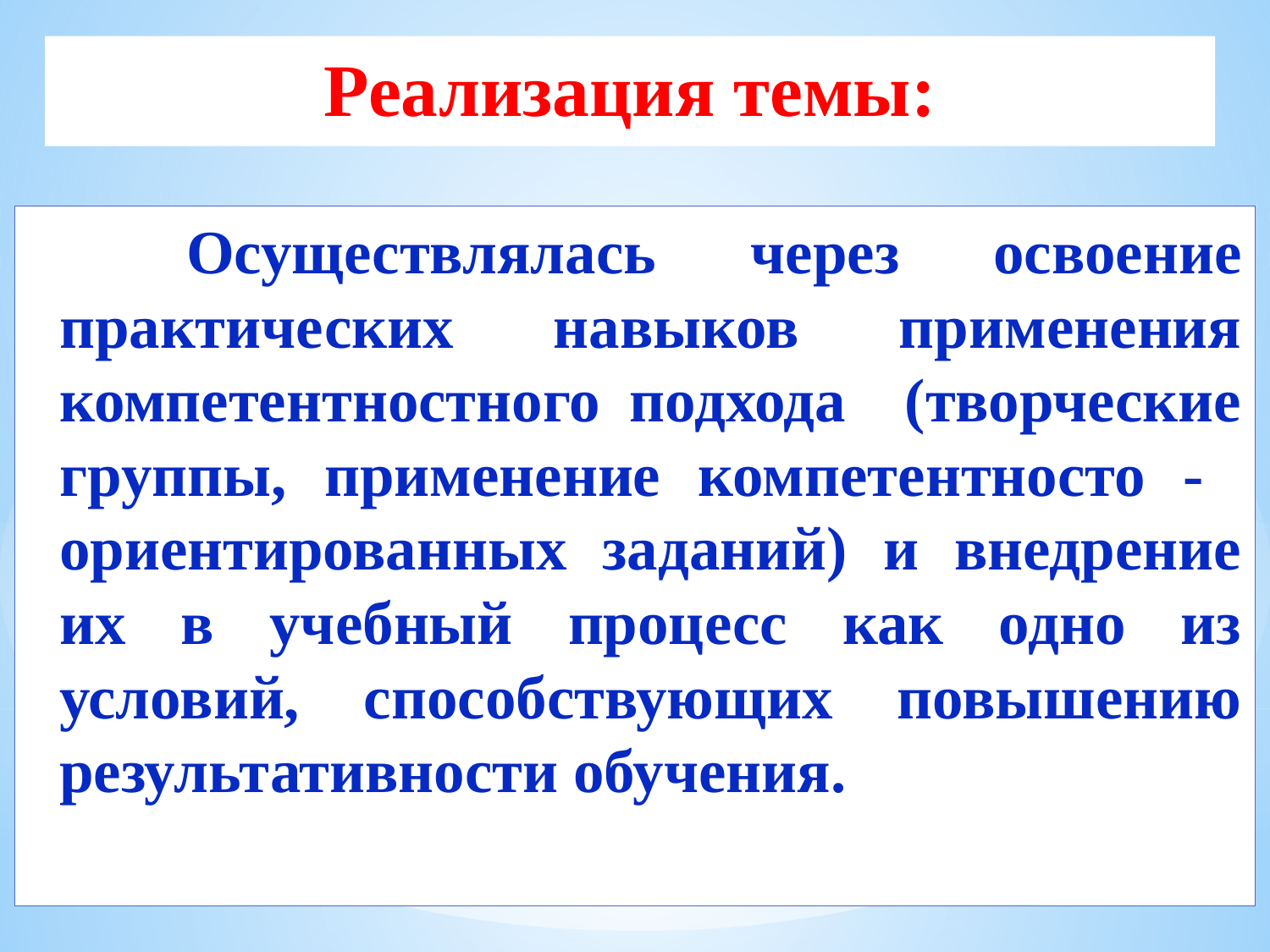

# Реализация темы:
		Осуществлялась через освоение практических навыков применения компетентностного подхода  (творческие группы, применение компетентносто -  ориентированных заданий) и внедрение их в учебный процесс как одно из условий, способствующих повышению результативности обучения.